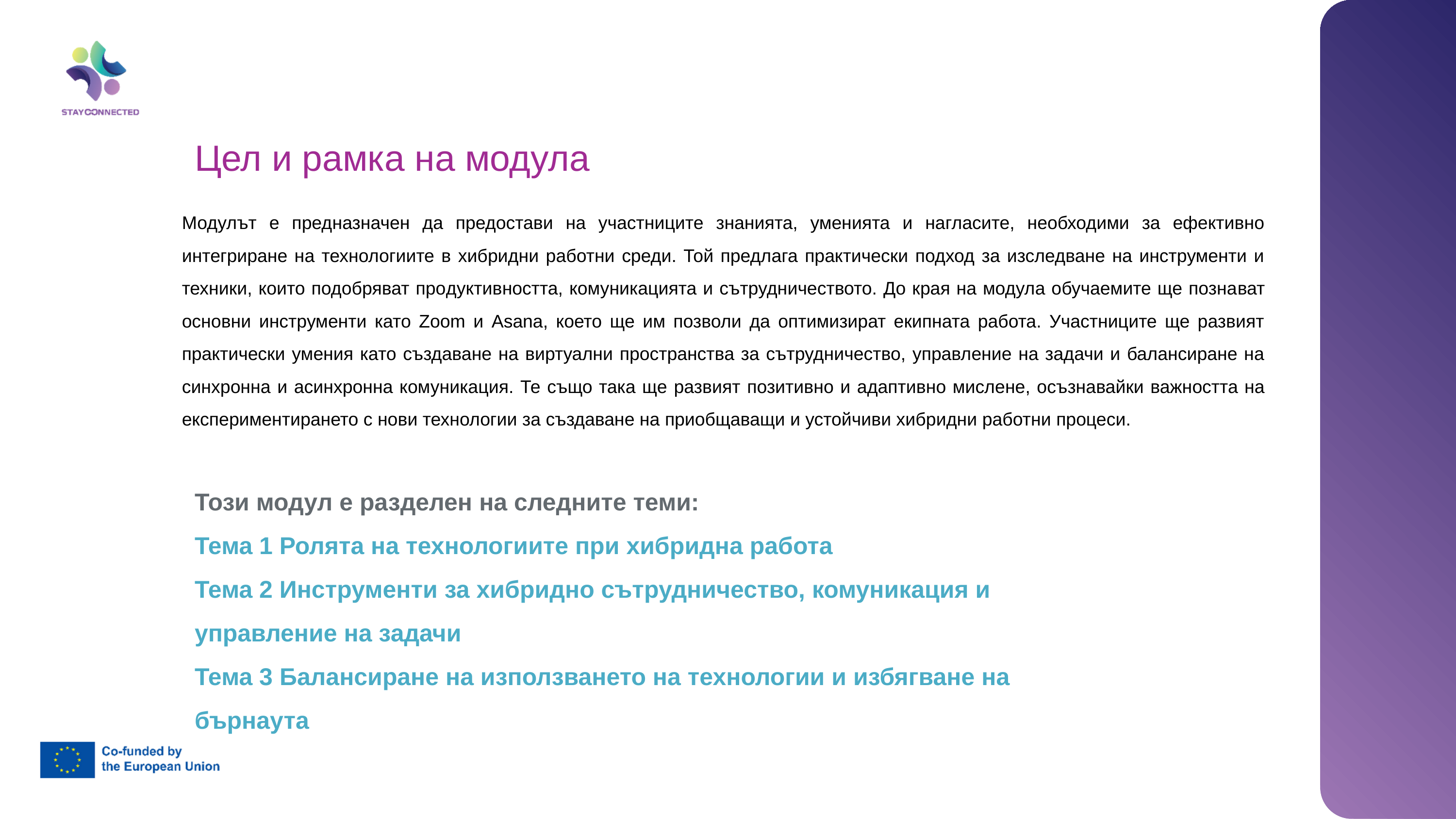

Цел и рамка на модула

Модулът е ​​предназначен да предостави на участниците знанията, уменията и нагласите, необходими за ефективно интегриране на технологиите в хибридни работни среди. Той предлага практически подход за изследване на инструменти и техники, които подобряват продуктивността, комуникацията и сътрудничеството. До края на модула обучаемите ще познават основни инструменти като Zoom и Asana, което ще им позволи да оптимизират екипната работа. Участниците ще развият практически умения като създаване на виртуални пространства за сътрудничество, управление на задачи и балансиране на синхронна и асинхронна комуникация. Те също така ще развият позитивно и адаптивно мислене, осъзнавайки важността на експериментирането с нови технологии за създаване на приобщаващи и устойчиви хибридни работни процеси.
Този модул е разделен на следните теми:
Тема 1 Ролята на технологиите при хибридна работа
Тема 2 Инструменти за хибридно сътрудничество, комуникация и управление на задачи
Тема 3 Балансиране на използването на технологии и избягване на бърнаута